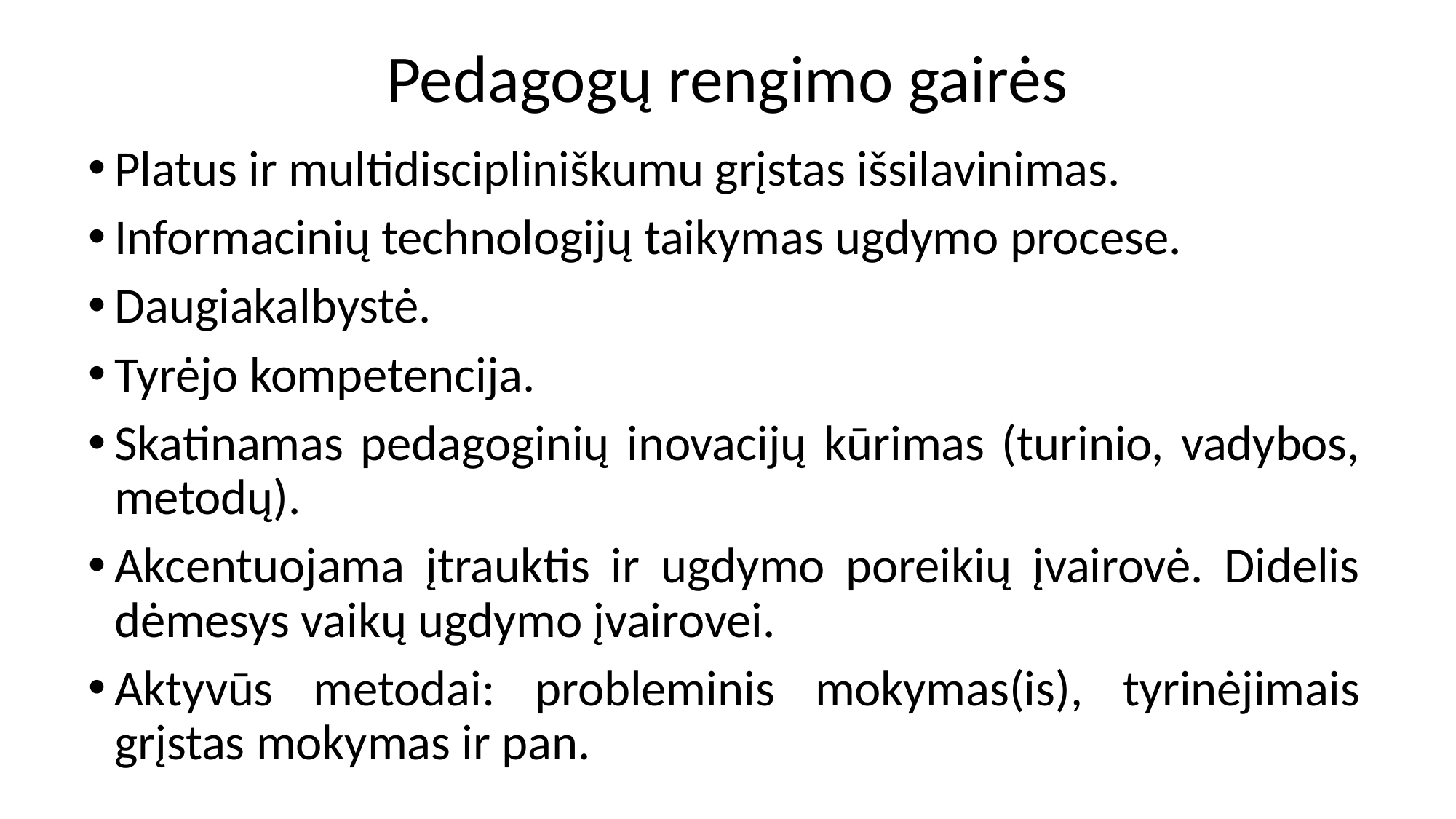

# Pedagogų rengimo gairės
Platus ir multidiscipliniškumu grįstas išsilavinimas.
Informacinių technologijų taikymas ugdymo procese.
Daugiakalbystė.
Tyrėjo kompetencija.
Skatinamas pedagoginių inovacijų kūrimas (turinio, vadybos, metodų).
Akcentuojama įtrauktis ir ugdymo poreikių įvairovė. Didelis dėmesys vaikų ugdymo įvairovei.
Aktyvūs metodai: probleminis mokymas(is), tyrinėjimais grįstas mokymas ir pan.